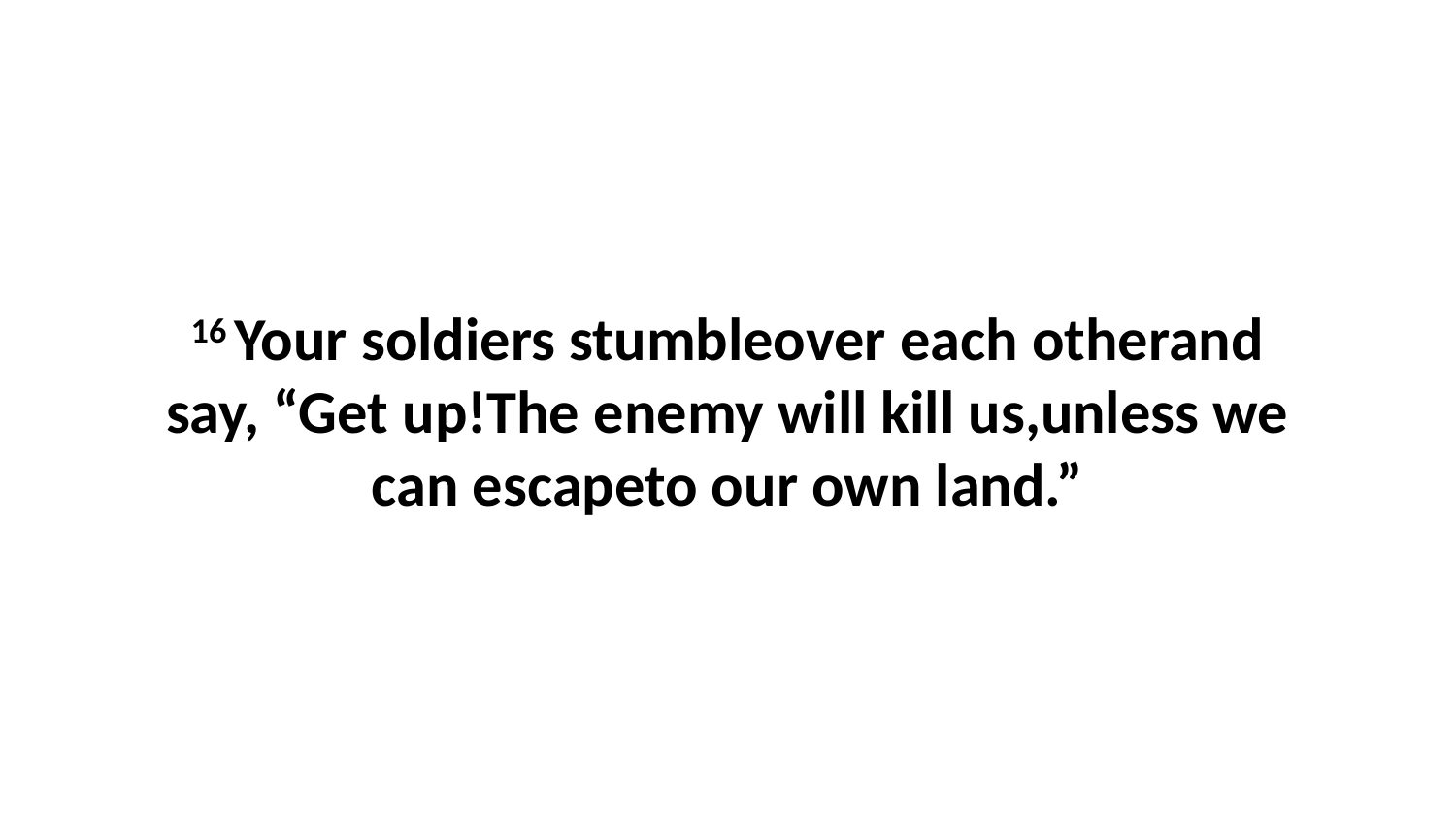

16 Your soldiers stumbleover each otherand say, “Get up!The enemy will kill us,unless we can escapeto our own land.”